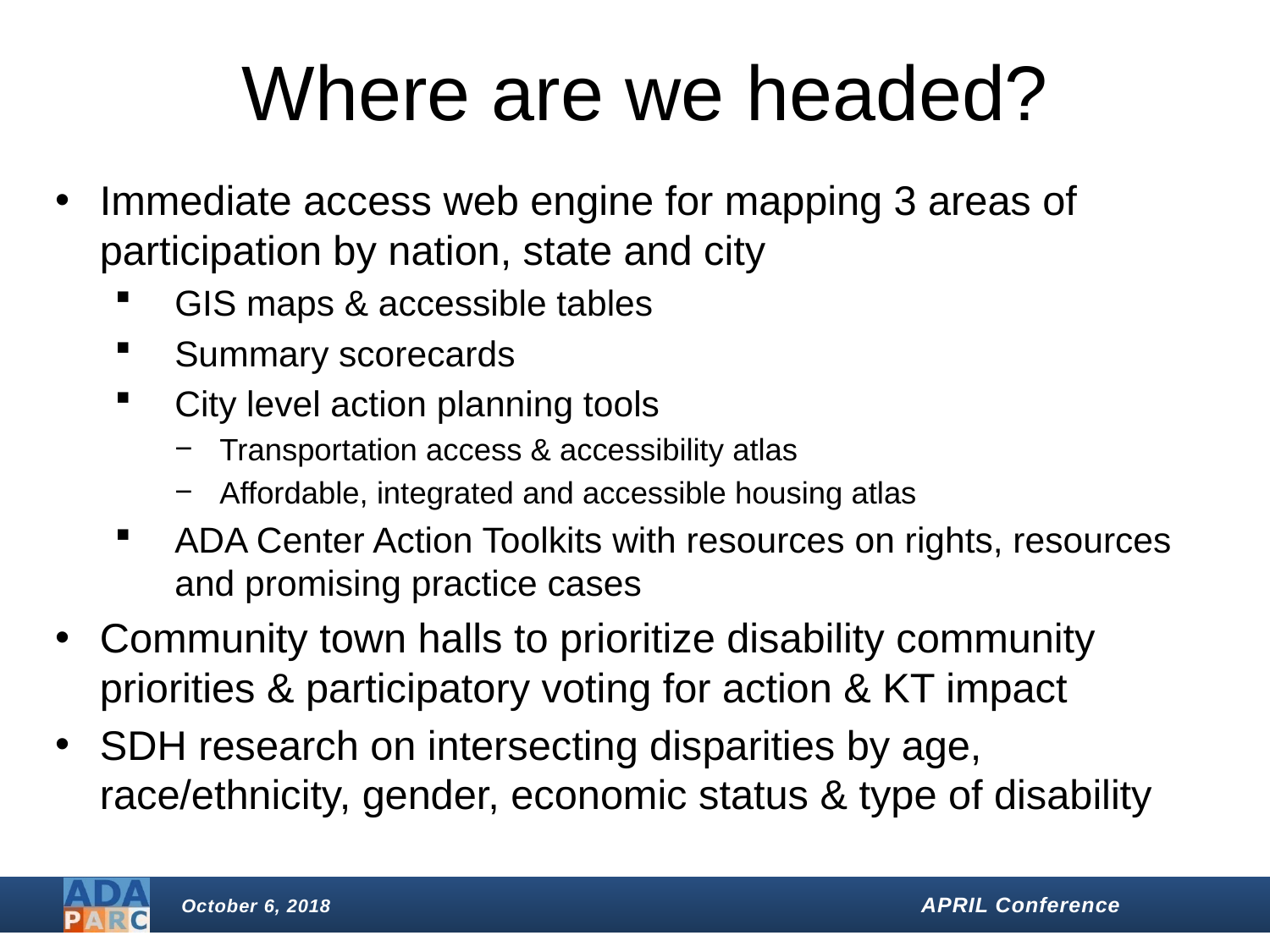

# Where are we headed?
Immediate access web engine for mapping 3 areas of participation by nation, state and city
GIS maps & accessible tables
Summary scorecards
City level action planning tools
Transportation access & accessibility atlas
Affordable, integrated and accessible housing atlas
ADA Center Action Toolkits with resources on rights, resources and promising practice cases
Community town halls to prioritize disability community priorities & participatory voting for action & KT impact
SDH research on intersecting disparities by age, race/ethnicity, gender, economic status & type of disability